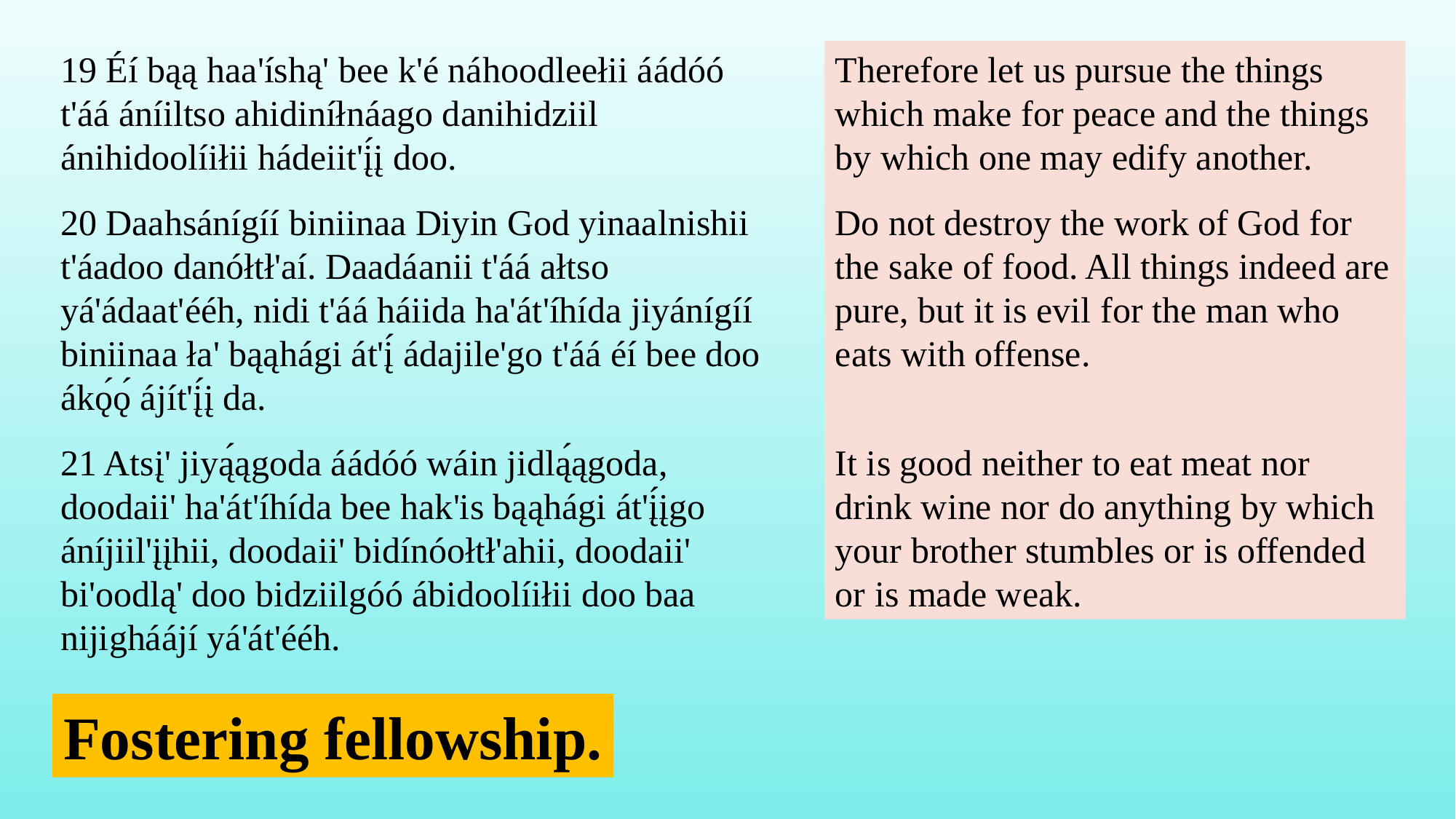

19 Éí bąą haa'íshą' bee k'é náhoodleełii áádóó t'áá áníiltso ahidiníłnáago danihidziil ánihidoolíiłii hádeiit'į́į doo.

20 Daahsánígíí biniinaa Diyin God yinaalnishii t'áadoo danółtł'aí. Daadáanii t'áá ałtso yá'ádaat'ééh, nidi t'áá háiida ha'át'íhída jiyánígíí biniinaa ła' bąąhági át'į́ ádajile'go t'áá éí bee doo ákǫ́ǫ́ ájít'į́į da.

21 Atsį' jiyą́ągoda áádóó wáin jidlą́ągoda, doodaii' ha'át'íhída bee hak'is bąąhági át'į́įgo áníjiil'įįhii, doodaii' bidínóołtł'ahii, doodaii' bi'oodlą' doo bidziilgóó ábidoolíiłii doo baa nijigháájí yá'át'ééh.
Therefore let us pursue the things which make for peace and the things by which one may edify another.

Do not destroy the work of God for the sake of food. All things indeed are pure, but it is evil for the man who eats with offense.

It is good neither to eat meat nor drink wine nor do anything by which your brother stumbles or is offended or is made weak.
Fostering fellowship.